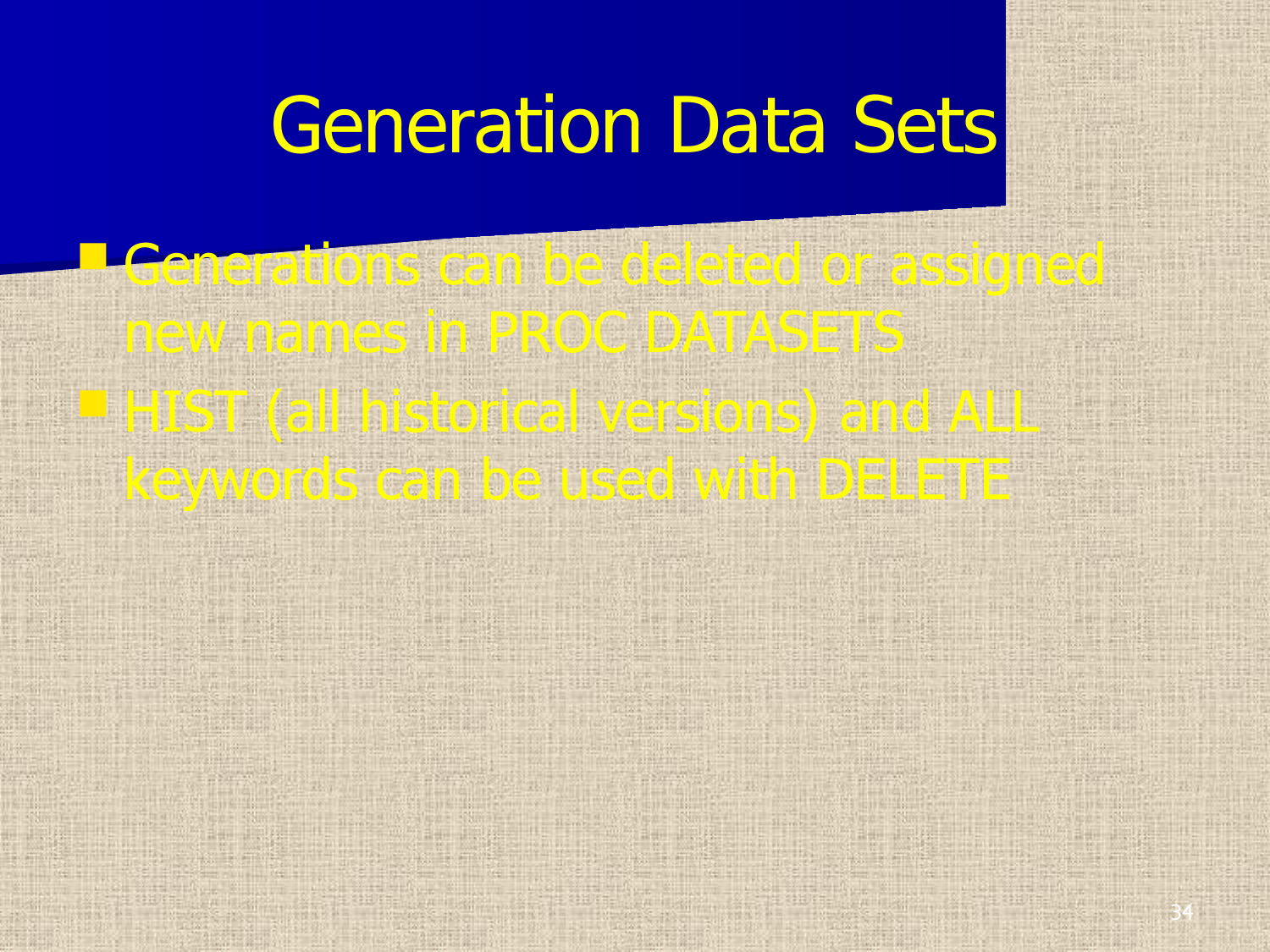

# Generation Data Sets
Generations can be deleted or assigned new names in PROC DATASETS
HIST (all historical versions) and ALL keywords can be used with DELETE

34